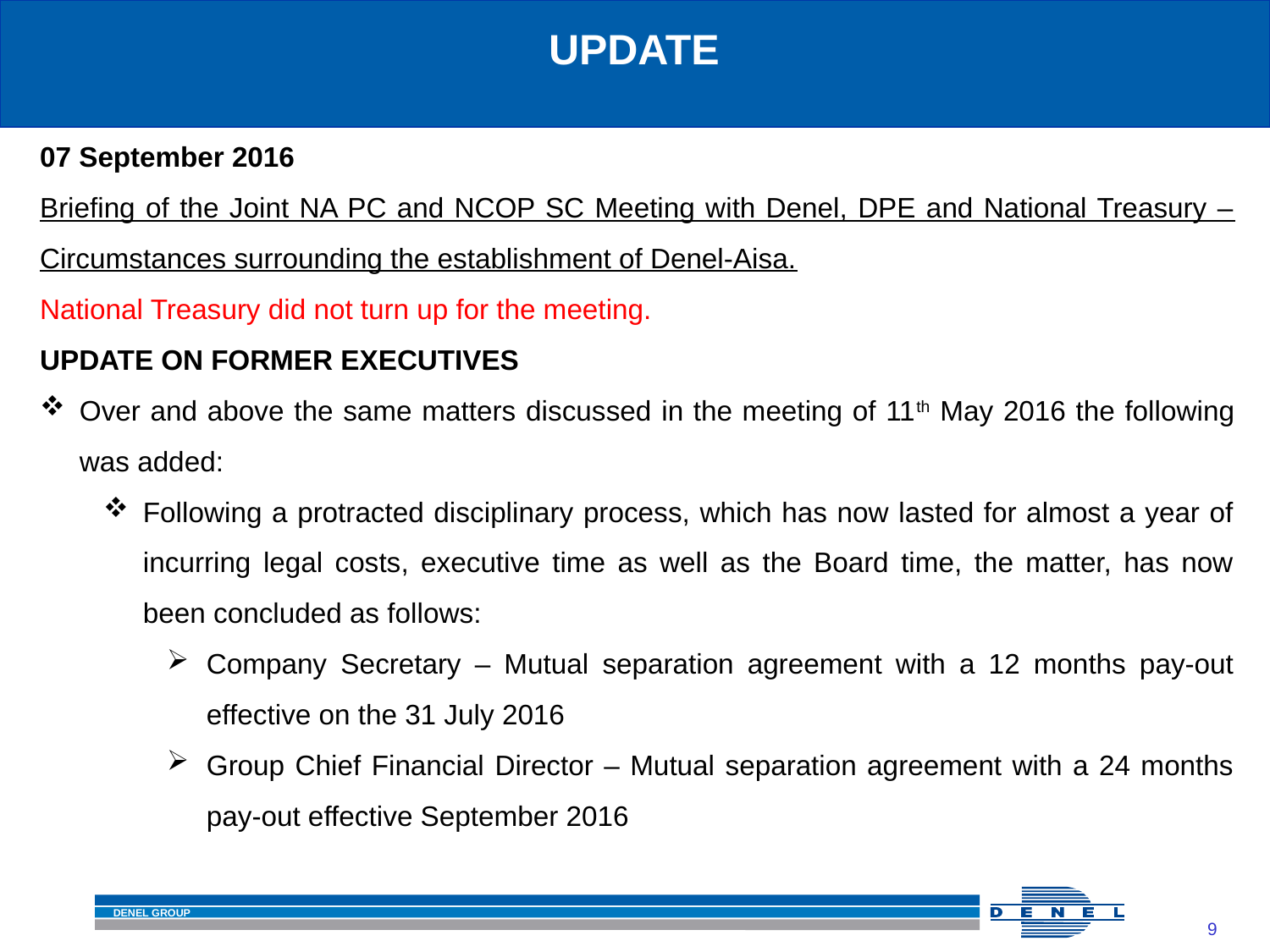

UPDATE
07 September 2016
Briefing of the Joint NA PC and NCOP SC Meeting with Denel, DPE and National Treasury – Circumstances surrounding the establishment of Denel-Aisa.
National Treasury did not turn up for the meeting.
UPDATE ON FORMER EXECUTIVES
Over and above the same matters discussed in the meeting of 11th May 2016 the following was added:
Following a protracted disciplinary process, which has now lasted for almost a year of incurring legal costs, executive time as well as the Board time, the matter, has now been concluded as follows:
Company Secretary – Mutual separation agreement with a 12 months pay-out effective on the 31 July 2016
Group Chief Financial Director – Mutual separation agreement with a 24 months pay-out effective September 2016